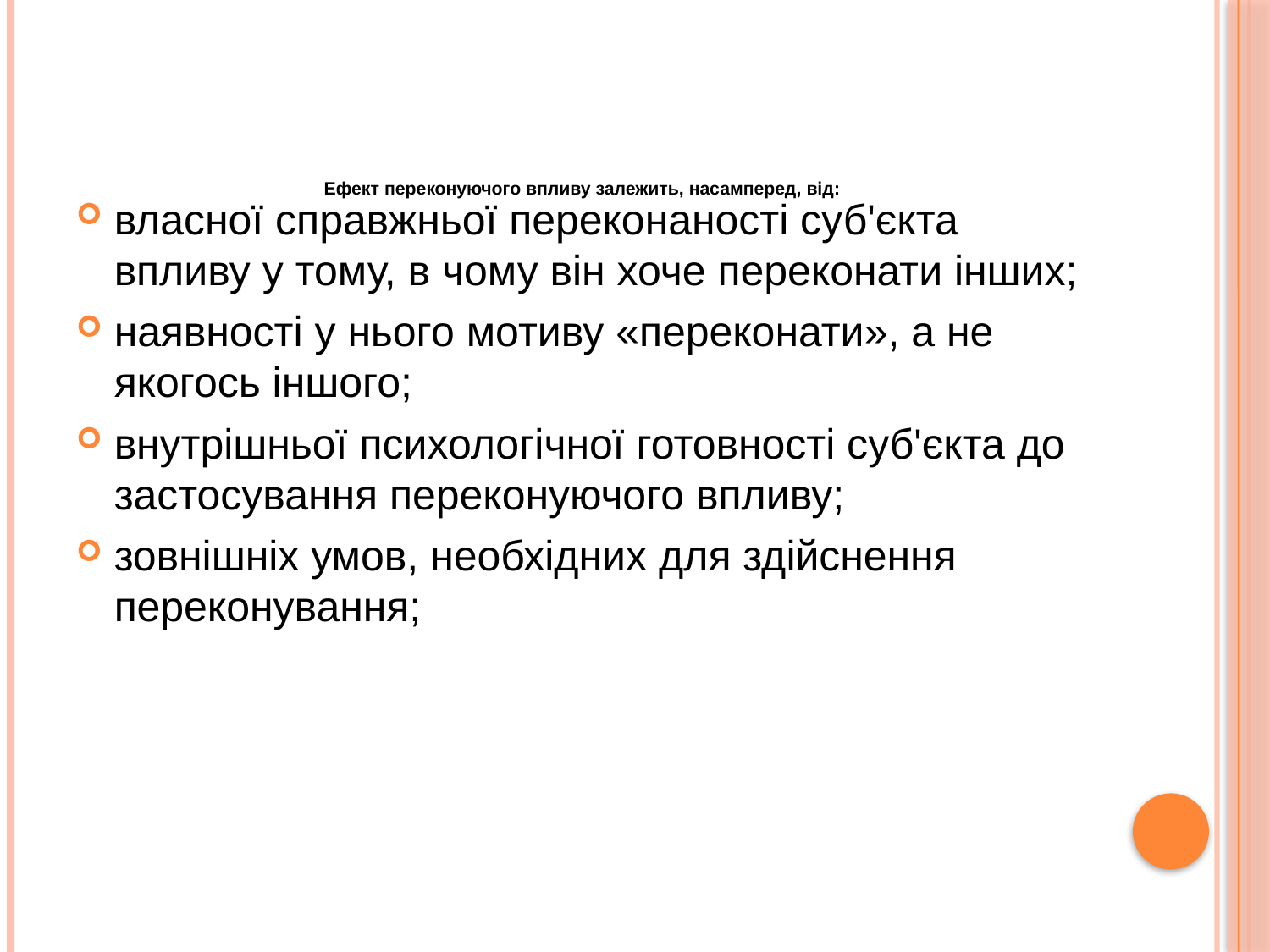

# Ефект переконуючого впливу залежить, насамперед, від:
власної справжньої переконаності суб'єкта впливу у тому, в чому він хоче переконати інших;
наявності у нього мотиву «переконати», а не якогось іншого;
внутрішньої психологічної готовності суб'єкта до застосування переконуючого впливу;
зовнішніх умов, необхідних для здійснення переконування;